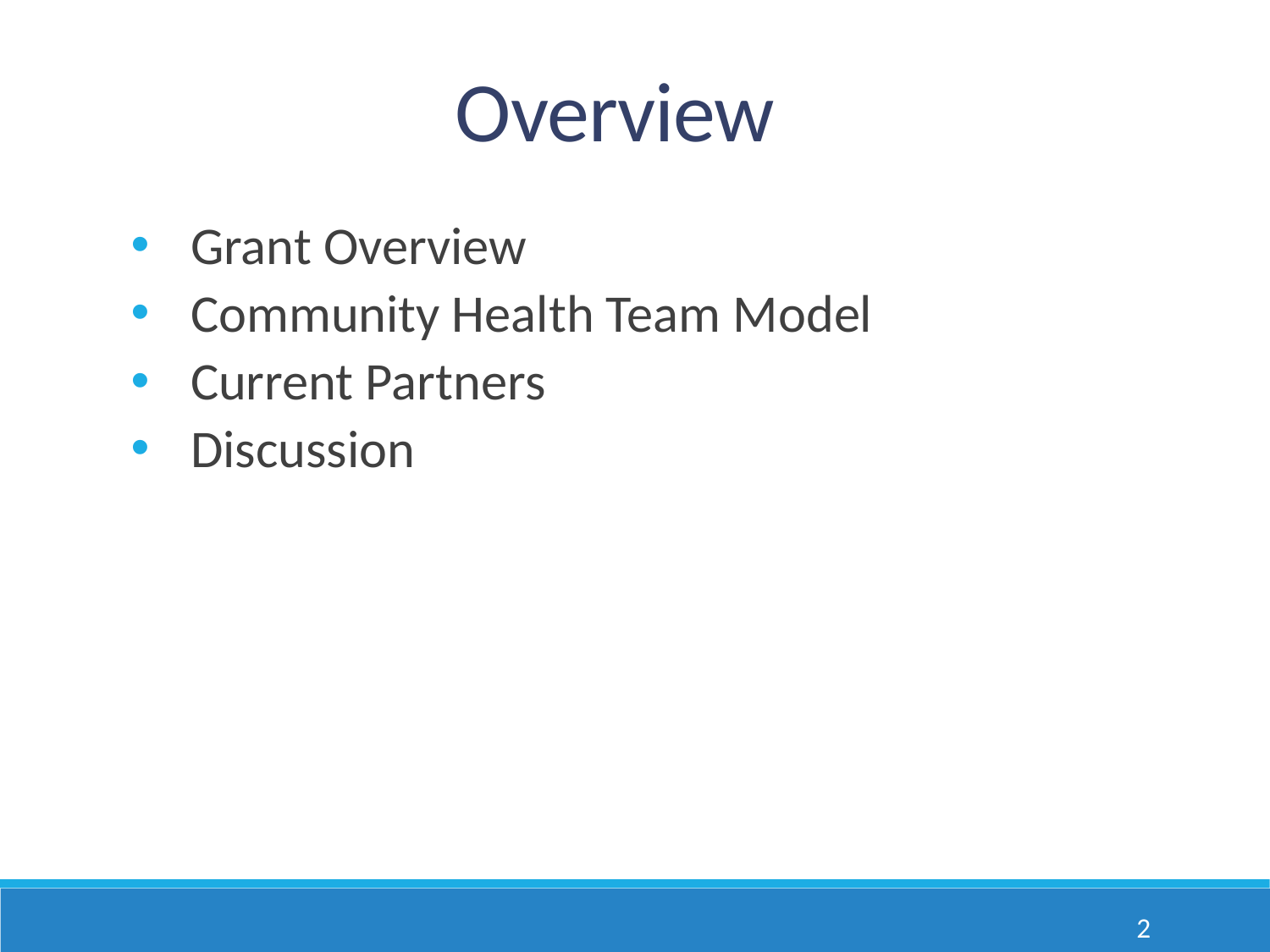

Overview
Grant Overview
Community Health Team Model
Current Partners
Discussion
2